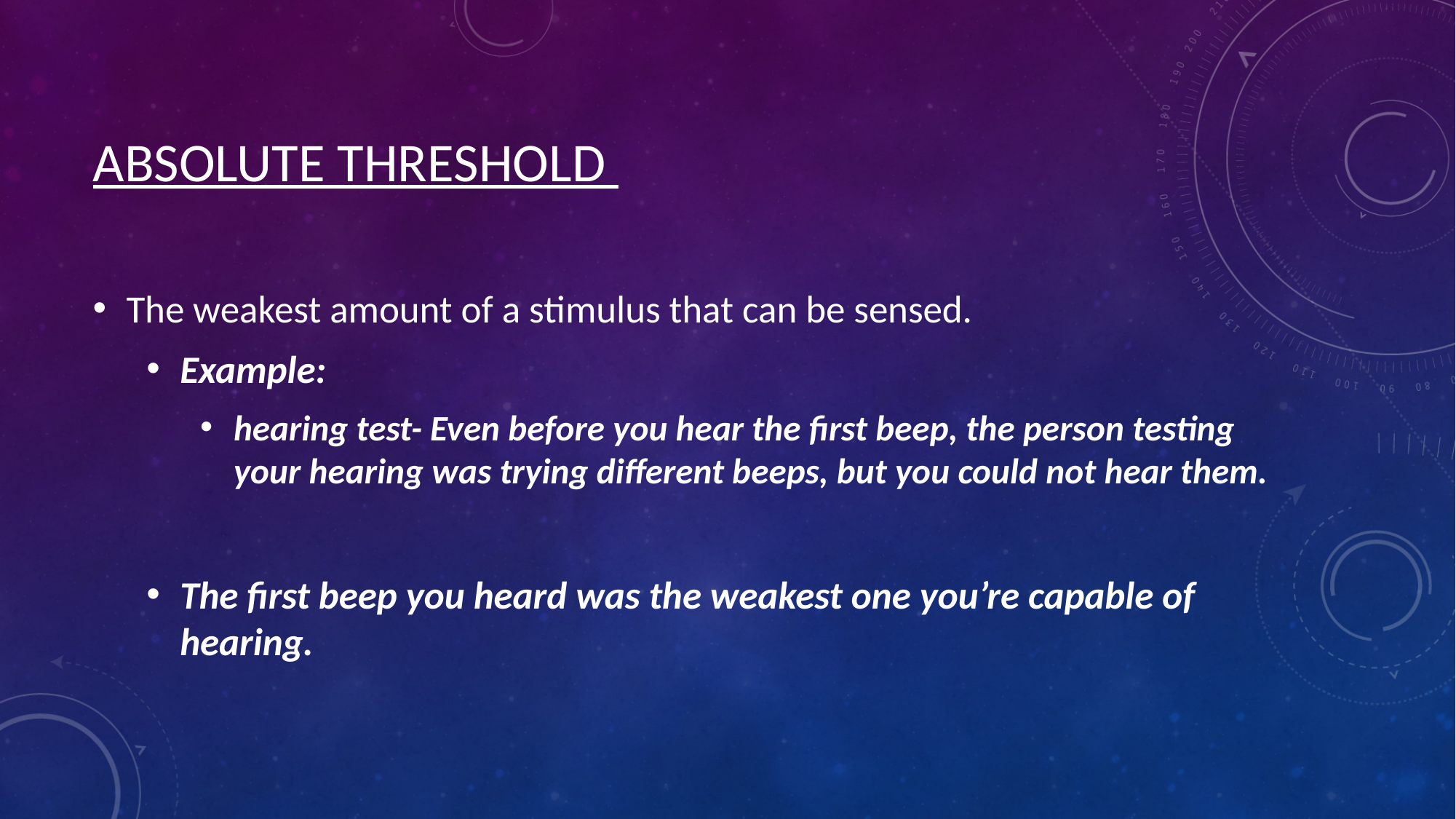

# Absolute threshold
The weakest amount of a stimulus that can be sensed.
Example:
hearing test- Even before you hear the first beep, the person testing your hearing was trying different beeps, but you could not hear them.

The first beep you heard was the weakest one you’re capable of hearing.